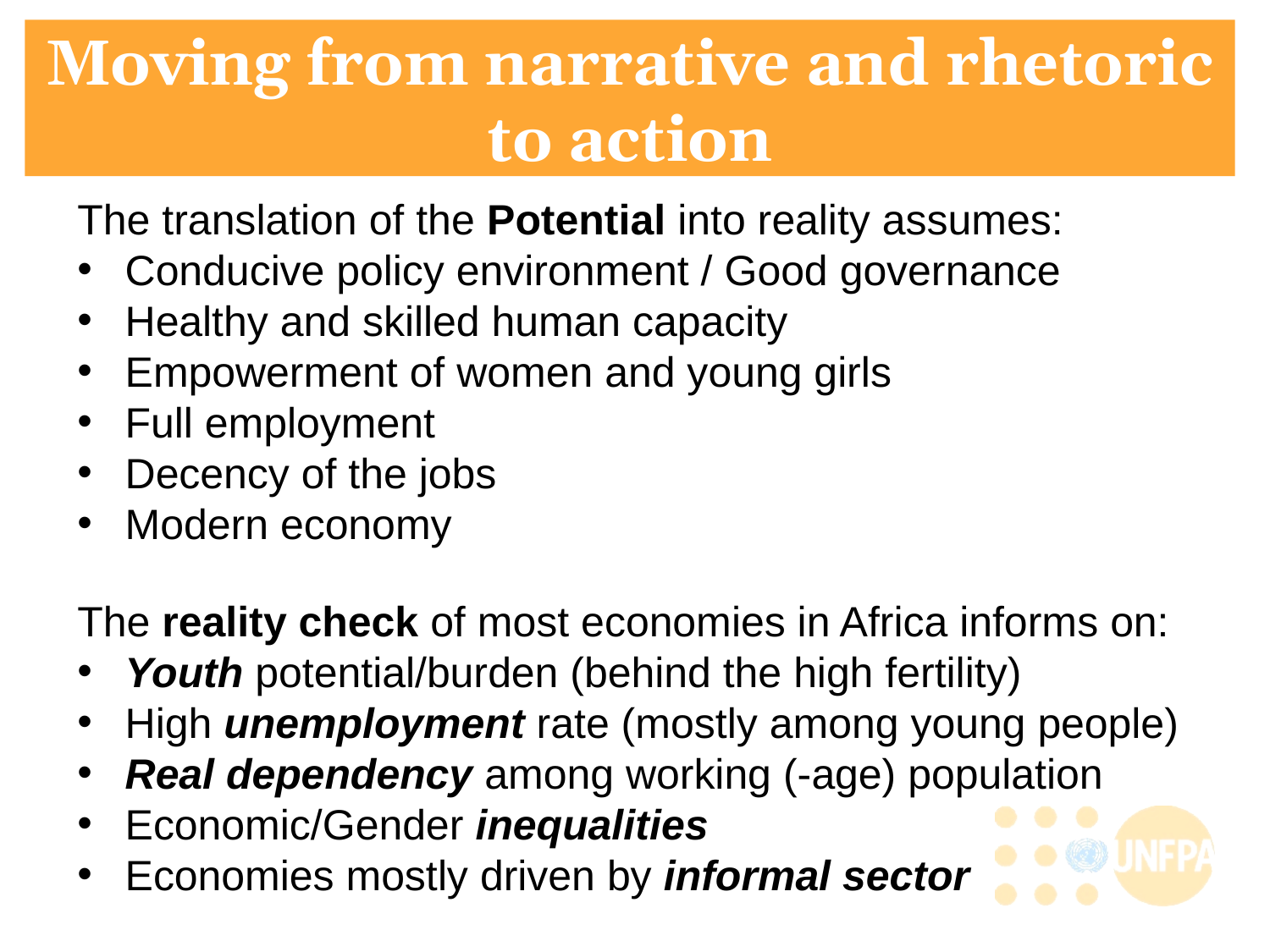

# Moving from narrative and rhetoric to action
The translation of the Potential into reality assumes:
Conducive policy environment / Good governance
Healthy and skilled human capacity
Empowerment of women and young girls
Full employment
Decency of the jobs
Modern economy

The reality check of most economies in Africa informs on:
Youth potential/burden (behind the high fertility)
High unemployment rate (mostly among young people)
Real dependency among working (-age) population
Economic/Gender inequalities
Economies mostly driven by informal sector